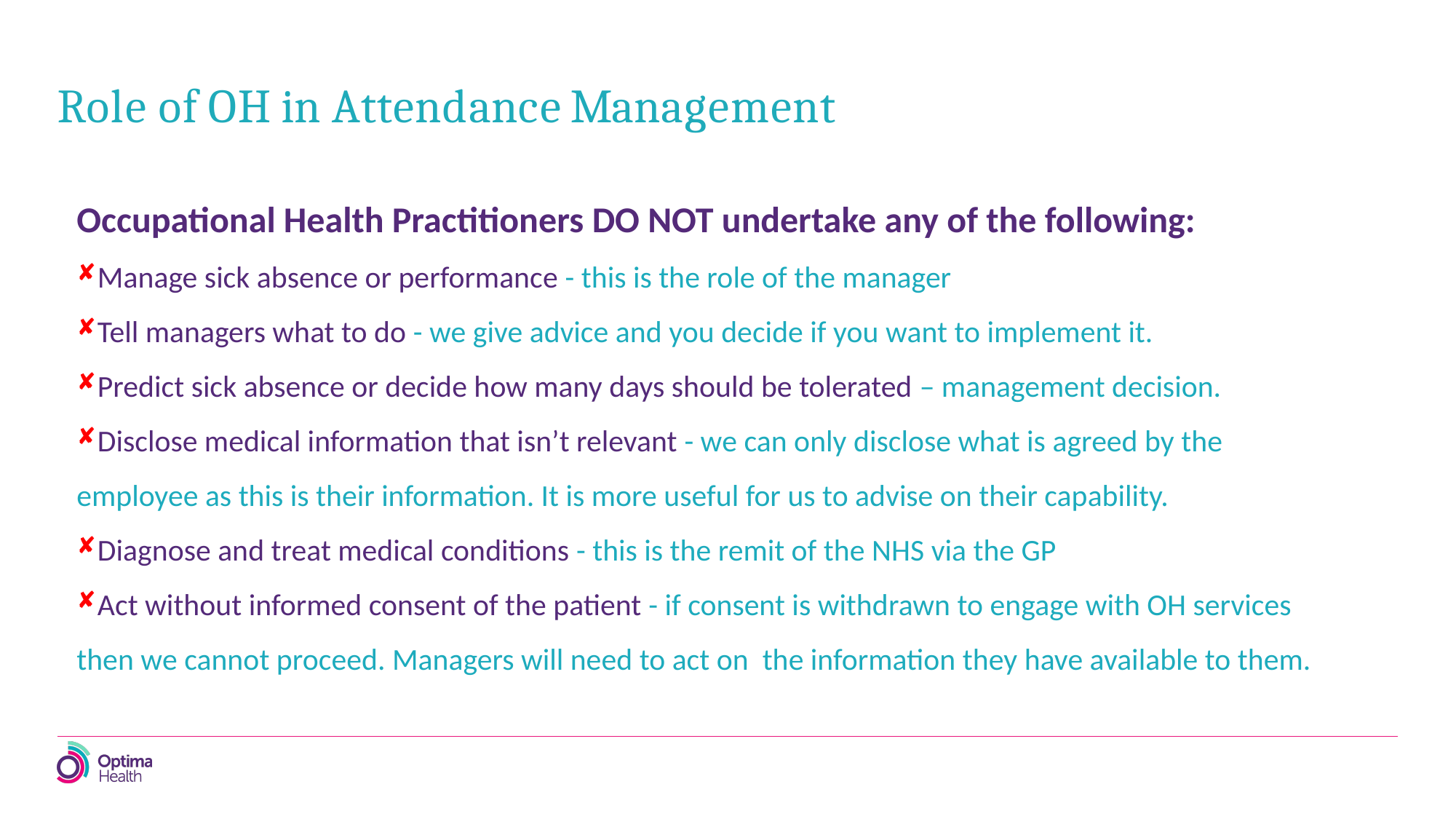

Role of OH in Attendance Management
Occupational Health Practitioners DO NOT undertake any of the following:
Manage sick absence or performance - this is the role of the manager
Tell managers what to do - we give advice and you decide if you want to implement it.
Predict sick absence or decide how many days should be tolerated – management decision.
Disclose medical information that isn’t relevant - we can only disclose what is agreed by the employee as this is their information. It is more useful for us to advise on their capability.
Diagnose and treat medical conditions - this is the remit of the NHS via the GP
Act without informed consent of the patient - if consent is withdrawn to engage with OH services then we cannot proceed. Managers will need to act on  the information they have available to them.